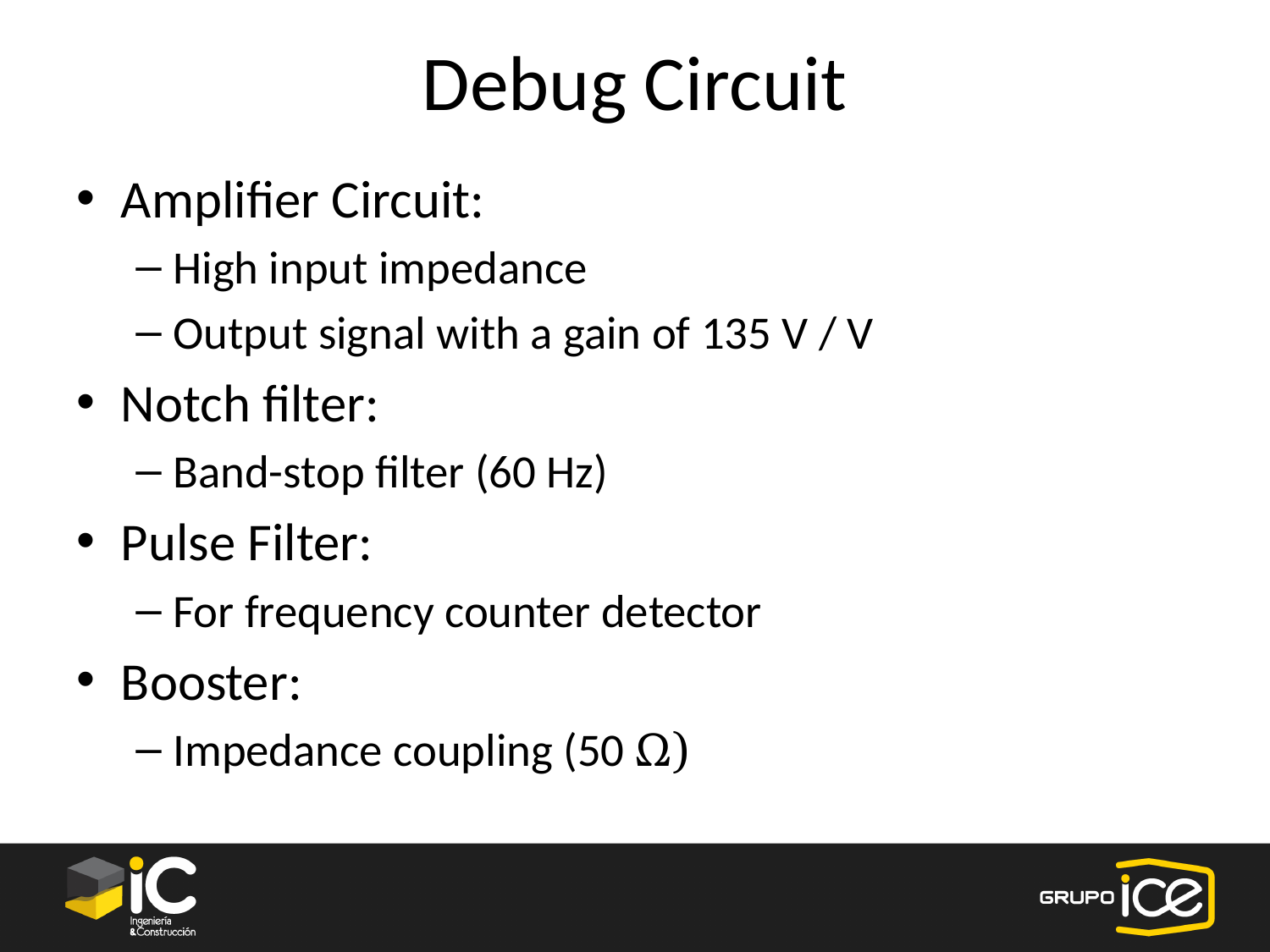

# Debug Circuit
Amplifier Circuit:
High input impedance
Output signal with a gain of 135 V / V
Notch filter:
Band-stop filter (60 Hz)
Pulse Filter:
For frequency counter detector
Booster:
Impedance coupling (50 Ω)